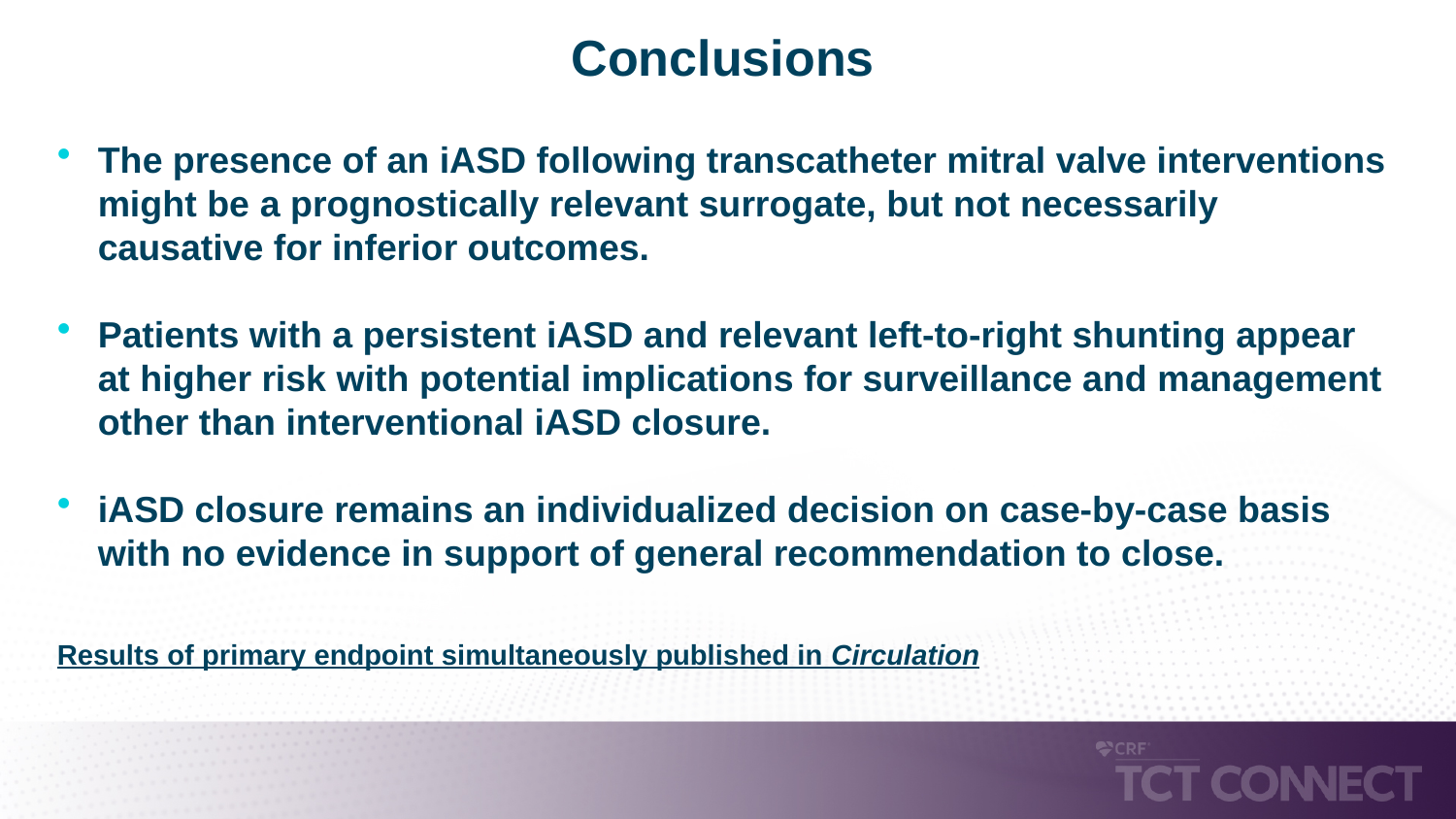

# Conclusions
The presence of an iASD following transcatheter mitral valve interventions might be a prognostically relevant surrogate, but not necessarily causative for inferior outcomes.

Patients with a persistent iASD and relevant left-to-right shunting appear at higher risk with potential implications for surveillance and management other than interventional iASD closure.

iASD closure remains an individualized decision on case-by-case basis with no evidence in support of general recommendation to close.

Results of primary endpoint simultaneously published in Circulation